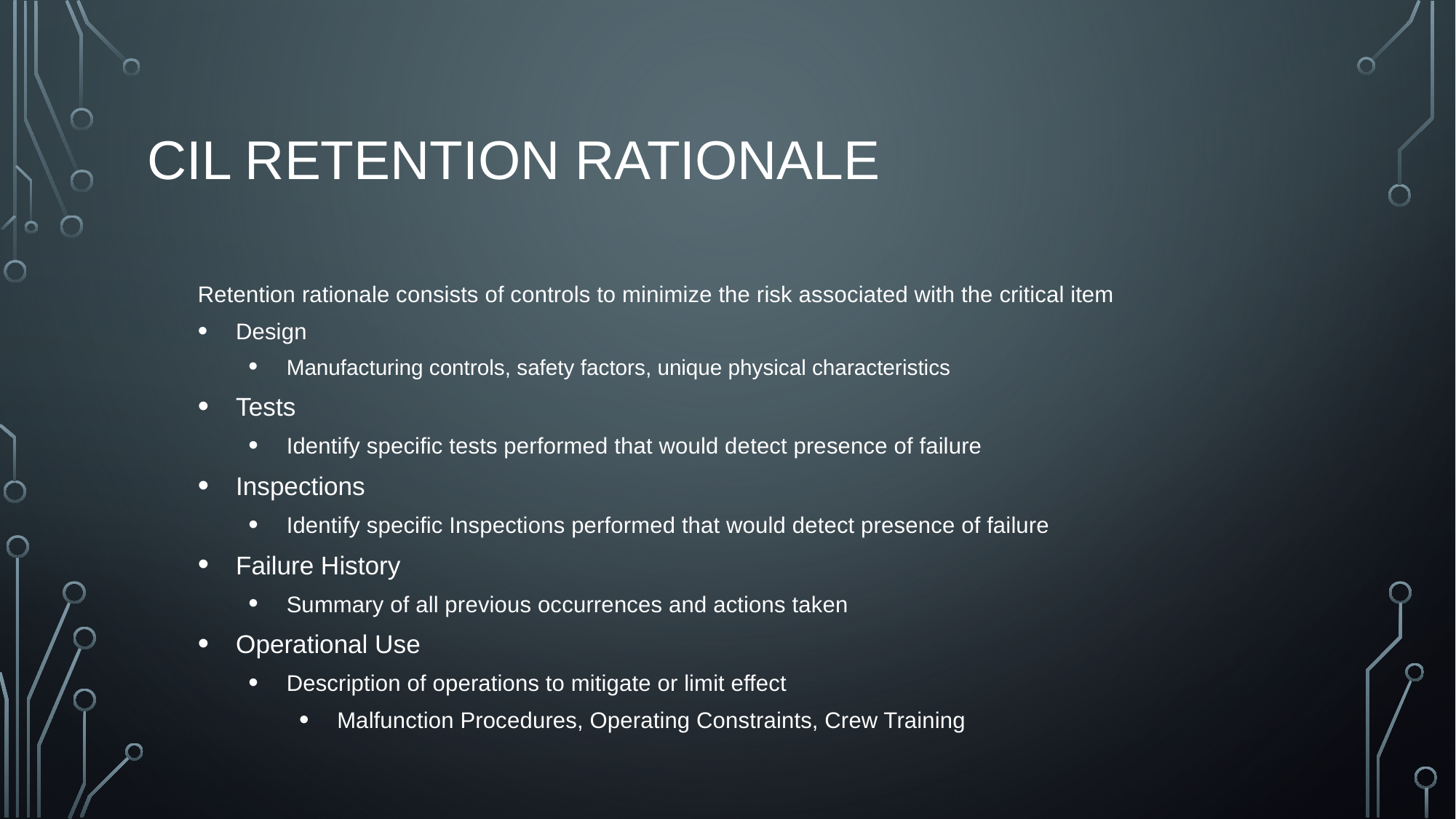

# CiL Retention rationale
Retention rationale consists of controls to minimize the risk associated with the critical item
Design
Manufacturing controls, safety factors, unique physical characteristics
Tests
Identify specific tests performed that would detect presence of failure
Inspections
Identify specific Inspections performed that would detect presence of failure
Failure History
Summary of all previous occurrences and actions taken
Operational Use
Description of operations to mitigate or limit effect
Malfunction Procedures, Operating Constraints, Crew Training